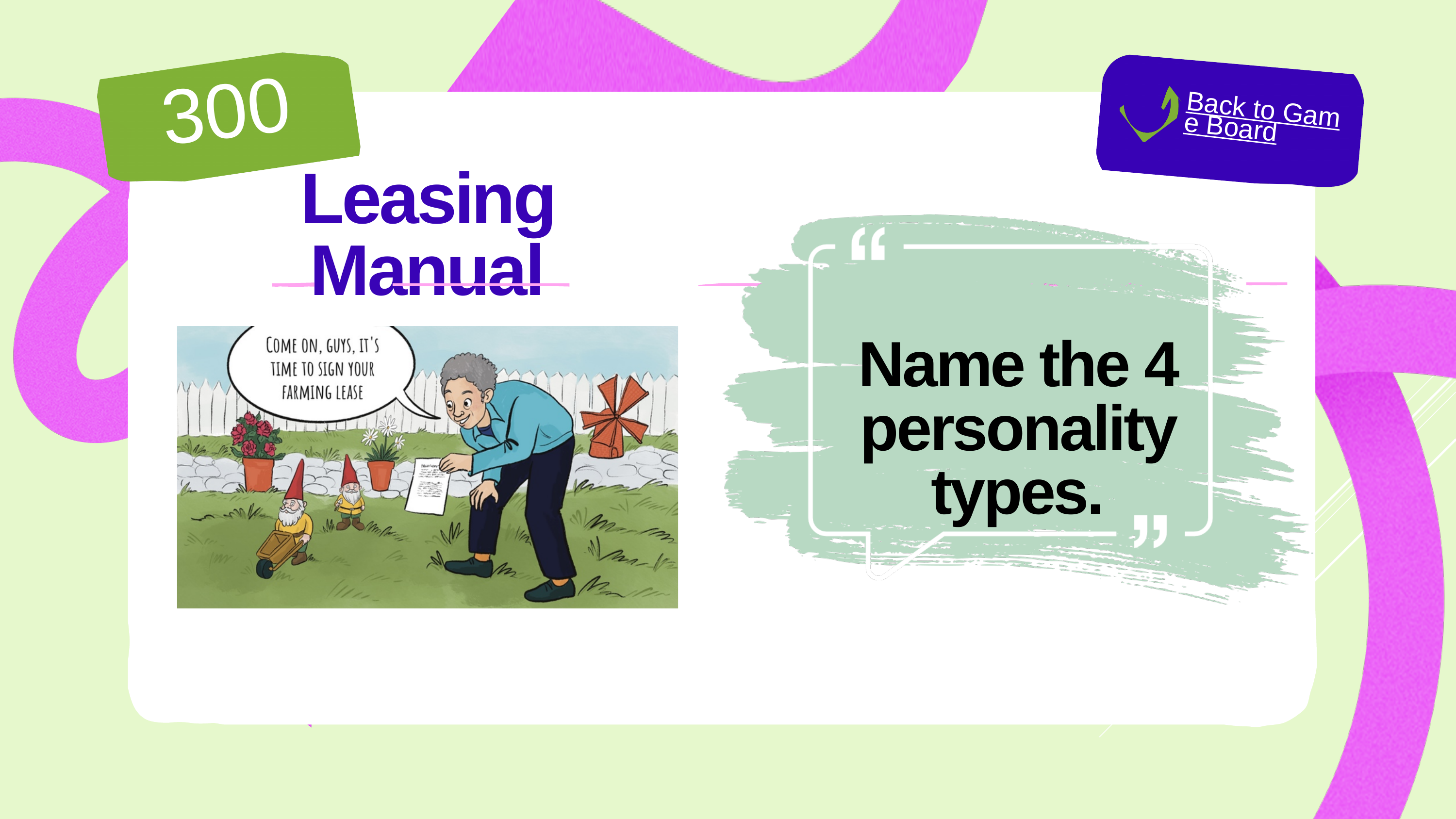

300

Back to Game Board

Leasing Manual

 Name the 4
personality types.